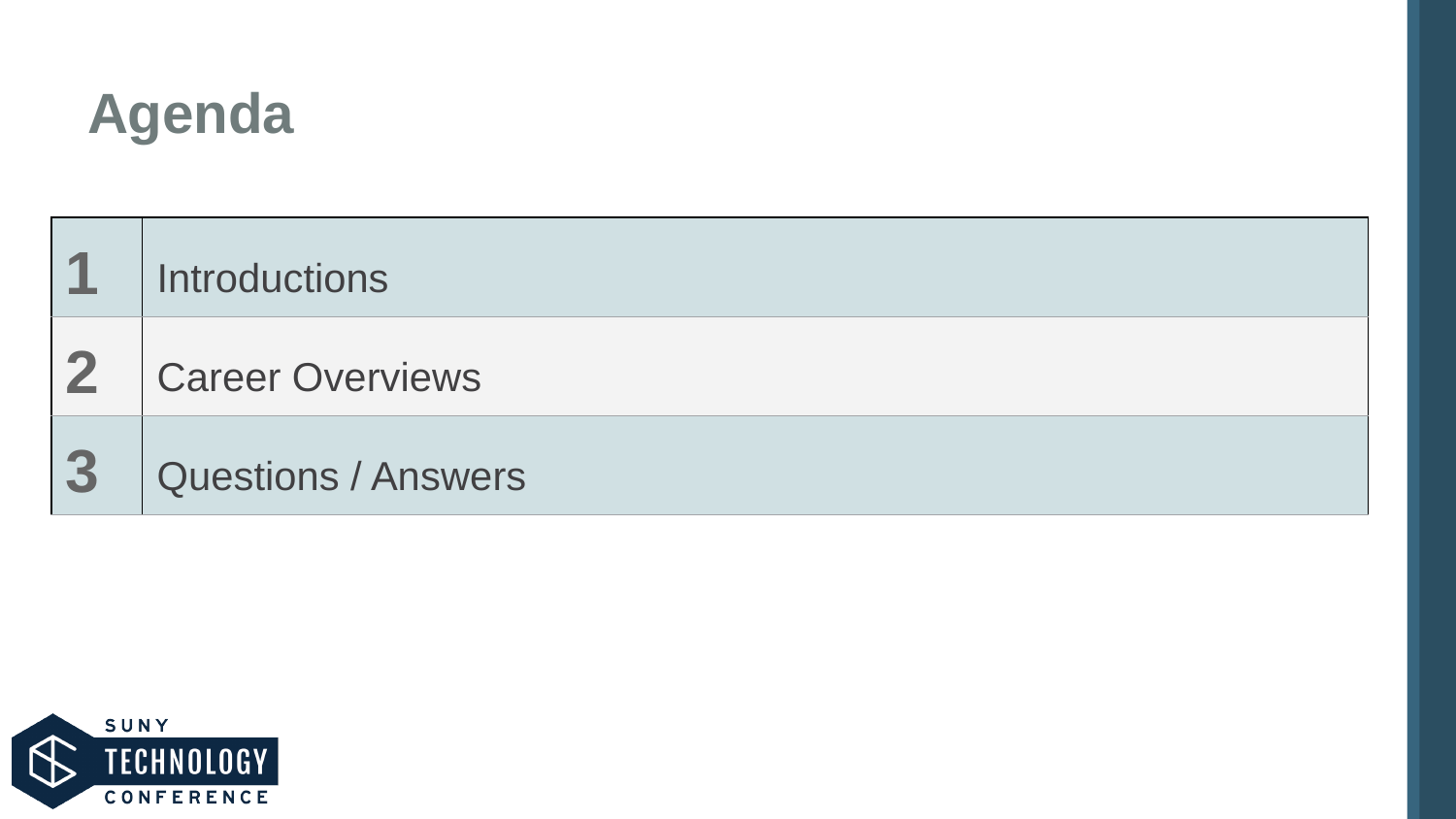

# Agenda
| 1 | Introductions |
| --- | --- |
| 2 | Career Overviews |
| 3 | Questions / Answers |